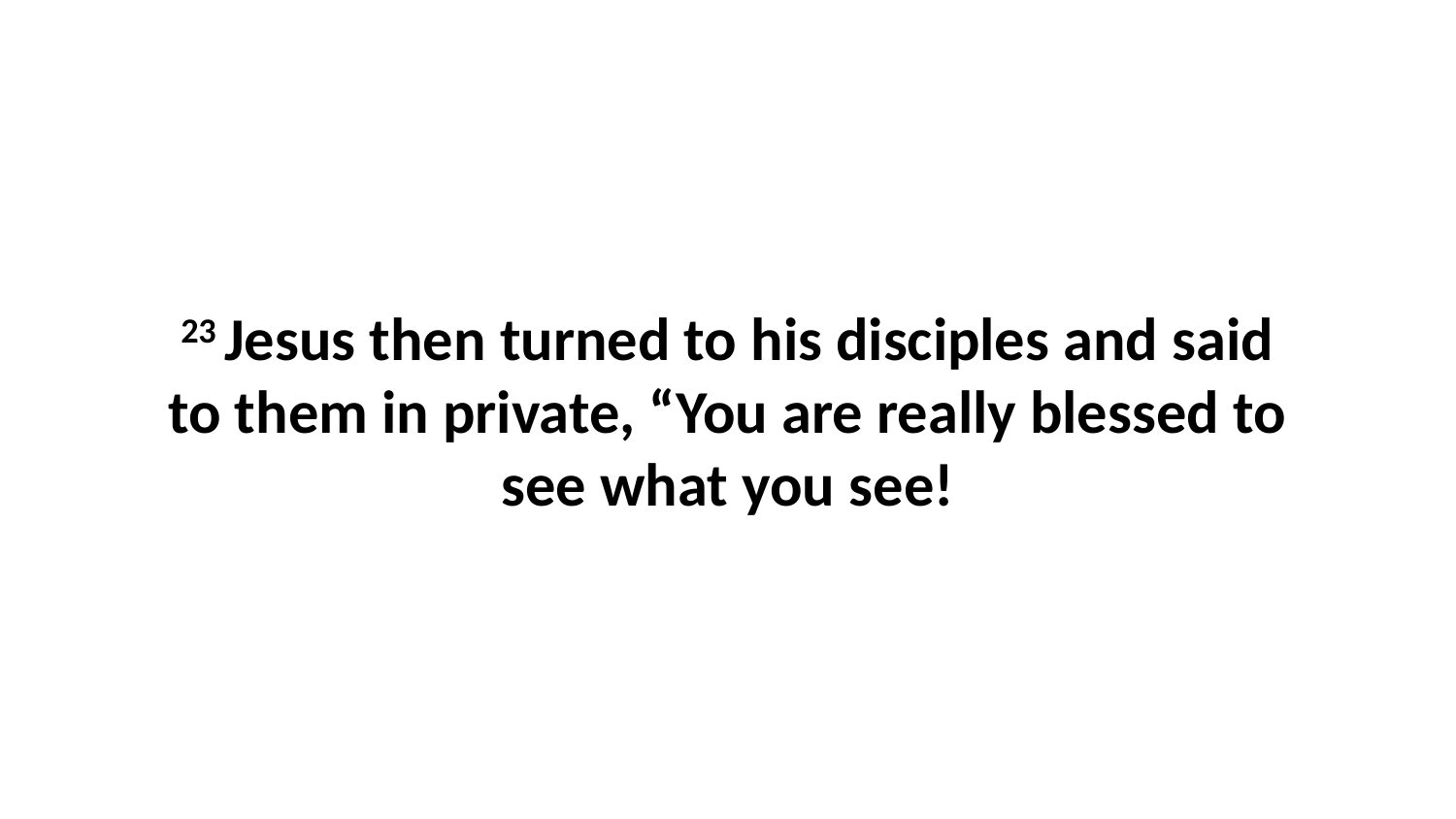

23 Jesus then turned to his disciples and said to them in private, “You are really blessed to see what you see!